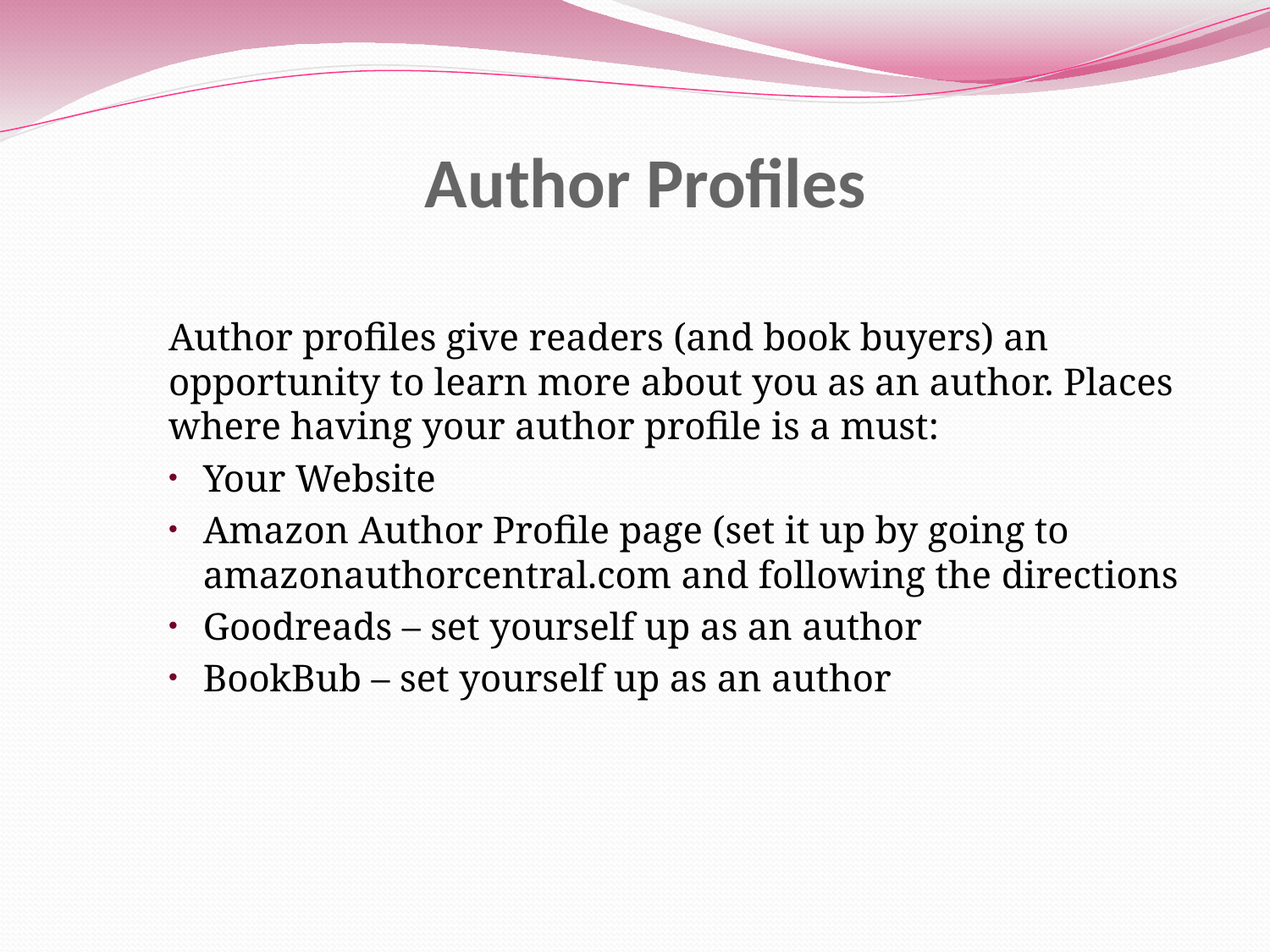

# Author Profiles

Author profiles give readers (and book buyers) an opportunity to learn more about you as an author. Places where having your author profile is a must:
Your Website
Amazon Author Profile page (set it up by going to amazonauthorcentral.com and following the directions
Goodreads – set yourself up as an author
BookBub – set yourself up as an author